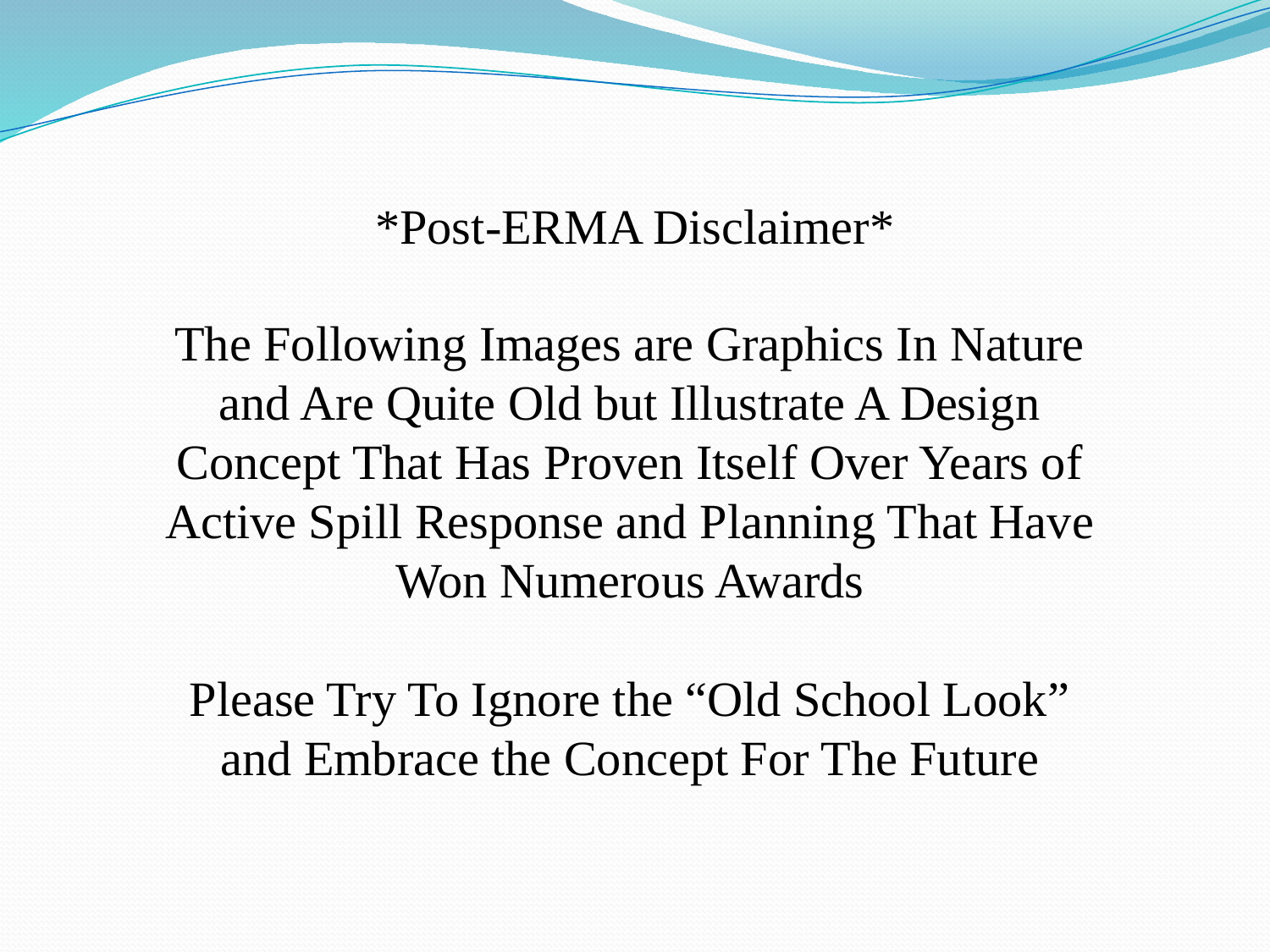

*Post-ERMA Disclaimer*
The Following Images are Graphics In Nature and Are Quite Old but Illustrate A Design Concept That Has Proven Itself Over Years of Active Spill Response and Planning That Have Won Numerous Awards

Please Try To Ignore the “Old School Look” and Embrace the Concept For The Future